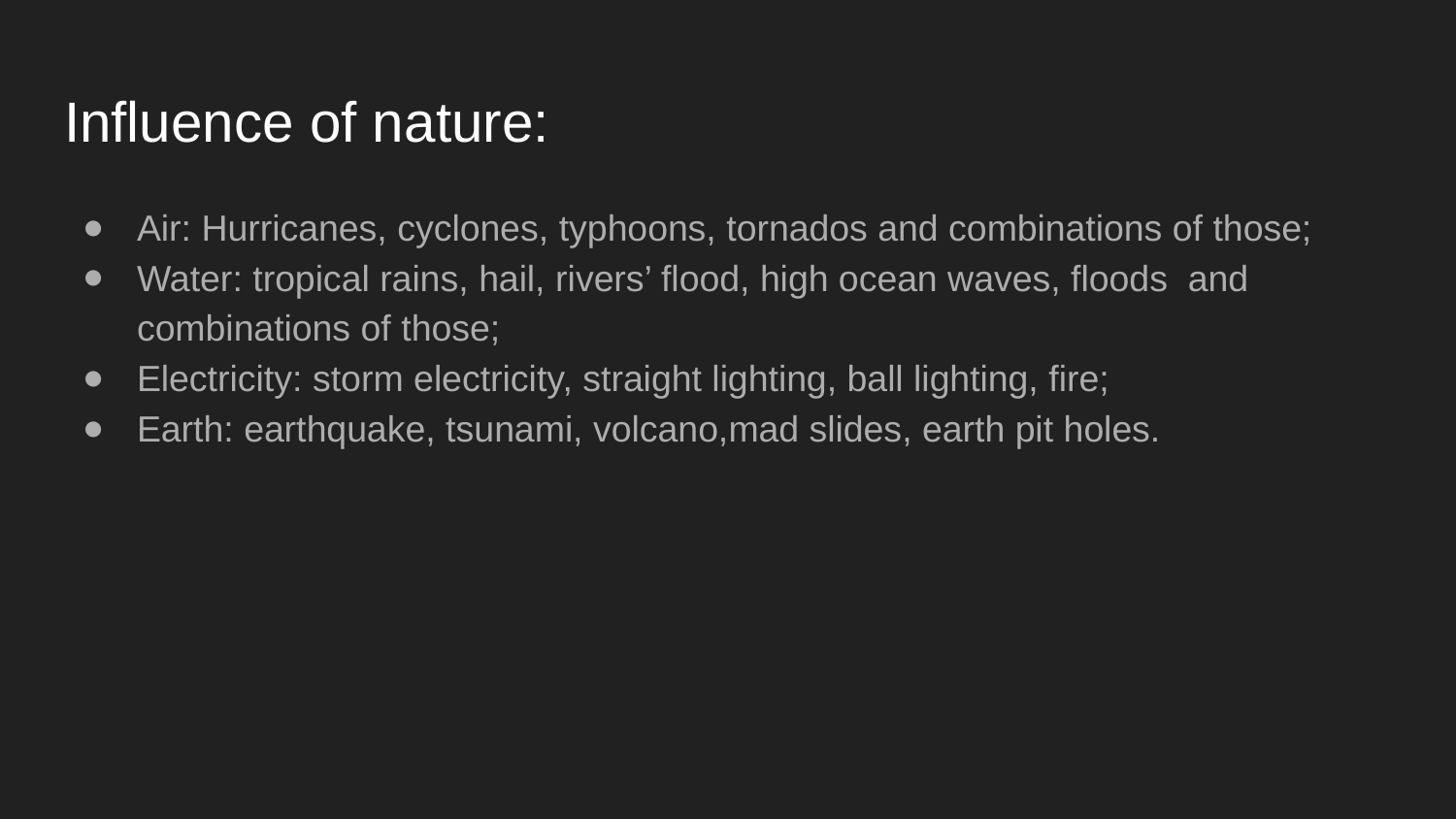

# Influence of nature:

Air: Hurricanes, cyclones, typhoons, tornados and combinations of those;
Water: tropical rains, hail, rivers’ flood, high ocean waves, floods  and combinations of those;
Electricity: storm electricity, straight lighting, ball lighting, fire;
Earth: earthquake, tsunami, volcano,mad slides, earth pit holes.